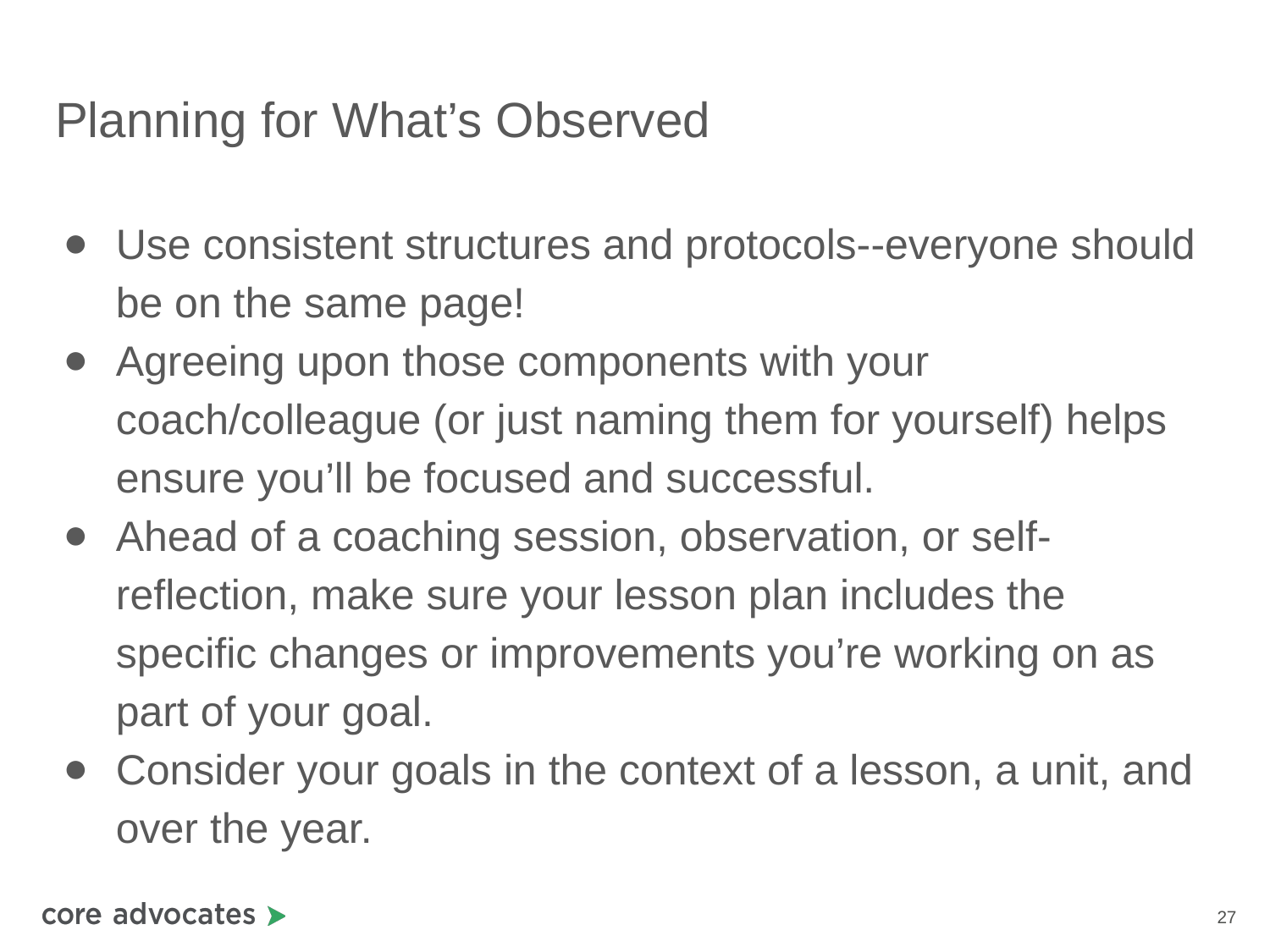

# Planning for What’s Observed
Use consistent structures and protocols--everyone should be on the same page!
Agreeing upon those components with your coach/colleague (or just naming them for yourself) helps ensure you’ll be focused and successful.
Ahead of a coaching session, observation, or self-reflection, make sure your lesson plan includes the specific changes or improvements you’re working on as part of your goal.
Consider your goals in the context of a lesson, a unit, and over the year.